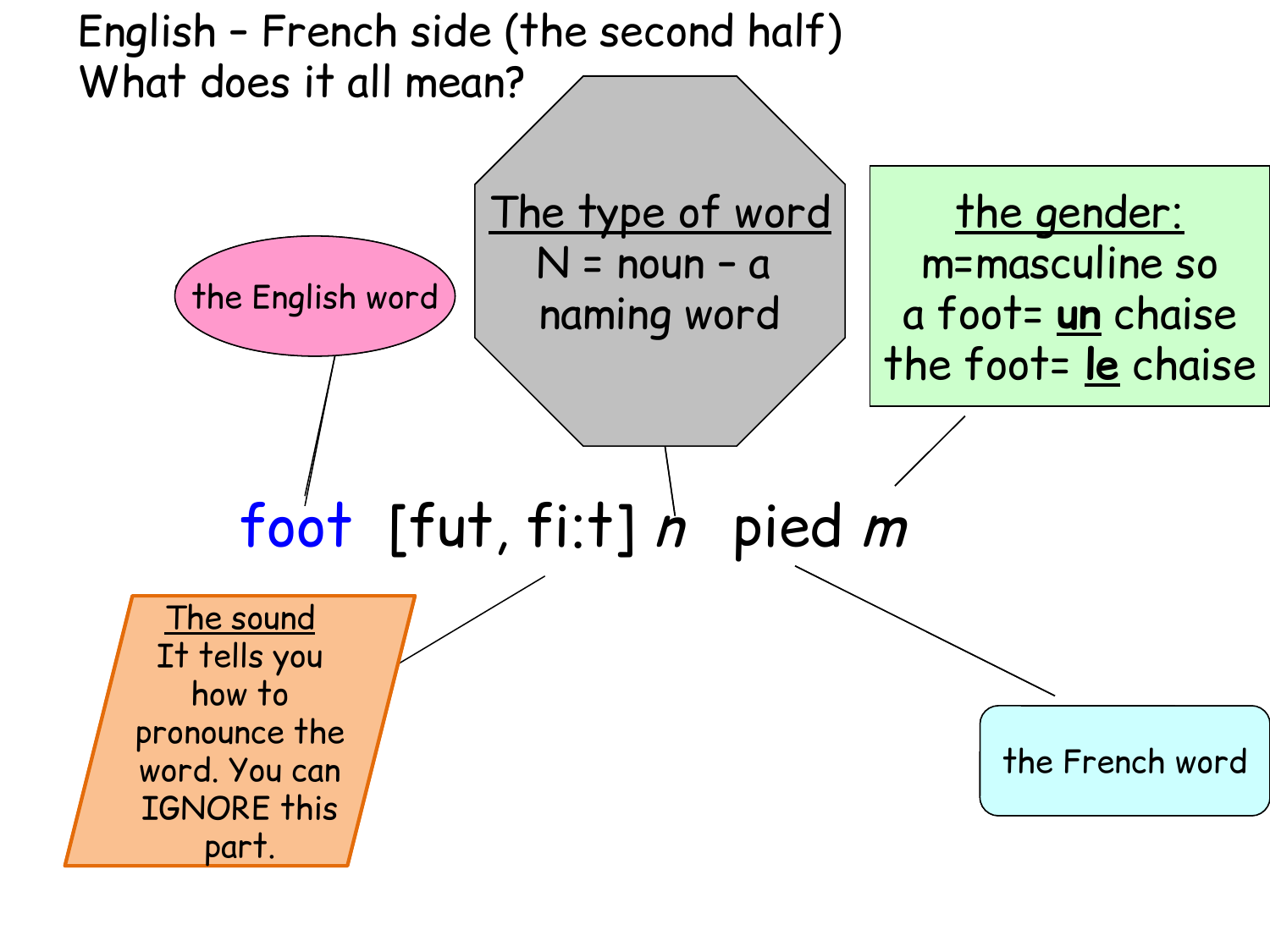

English – French side (the second half)
What does it all mean?
what might ‘n’
tell you?
The type of word
N = noun – a
naming word
what might ‘m’
tell you?
the gender:
m=masculine so
a foot= un chaise
the foot= le chaise
What is this word?
the English word

foot  [fut, fi:t] n   pied m

Any ideas on this part?
The sound
It tells you how to pronounce the word. You can IGNORE this part.
What is this word?
the French word